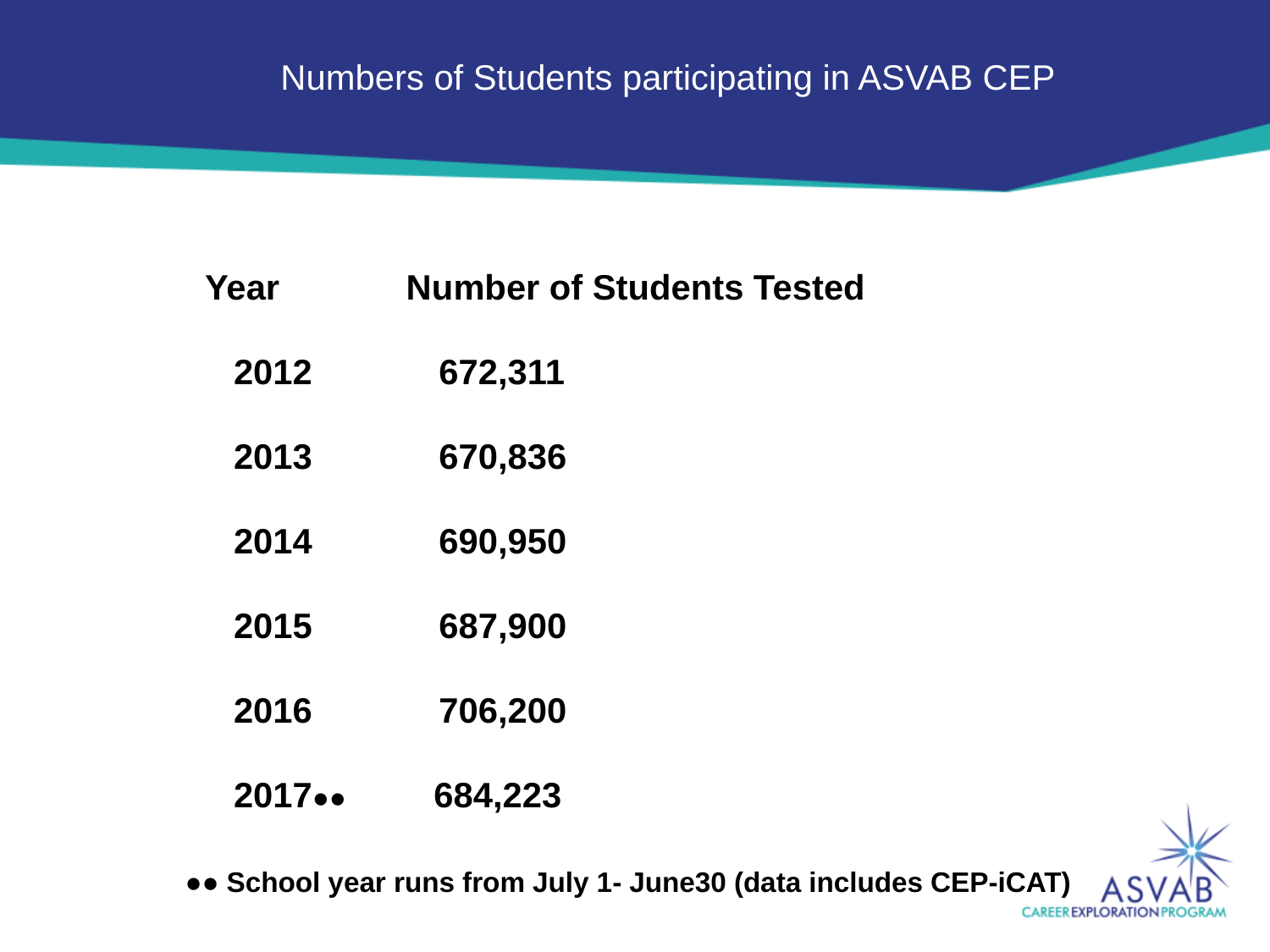

# Numbers of Students participating in ASVAB CEP

	Year             Number of Students Tested

                2012             672,311

                2013             670,836

                2014             690,950

                2015             687,900

                2016             706,200

                2017●●         684,223

           ●● School year runs from July 1- June30 (data includes CEP-iCAT)